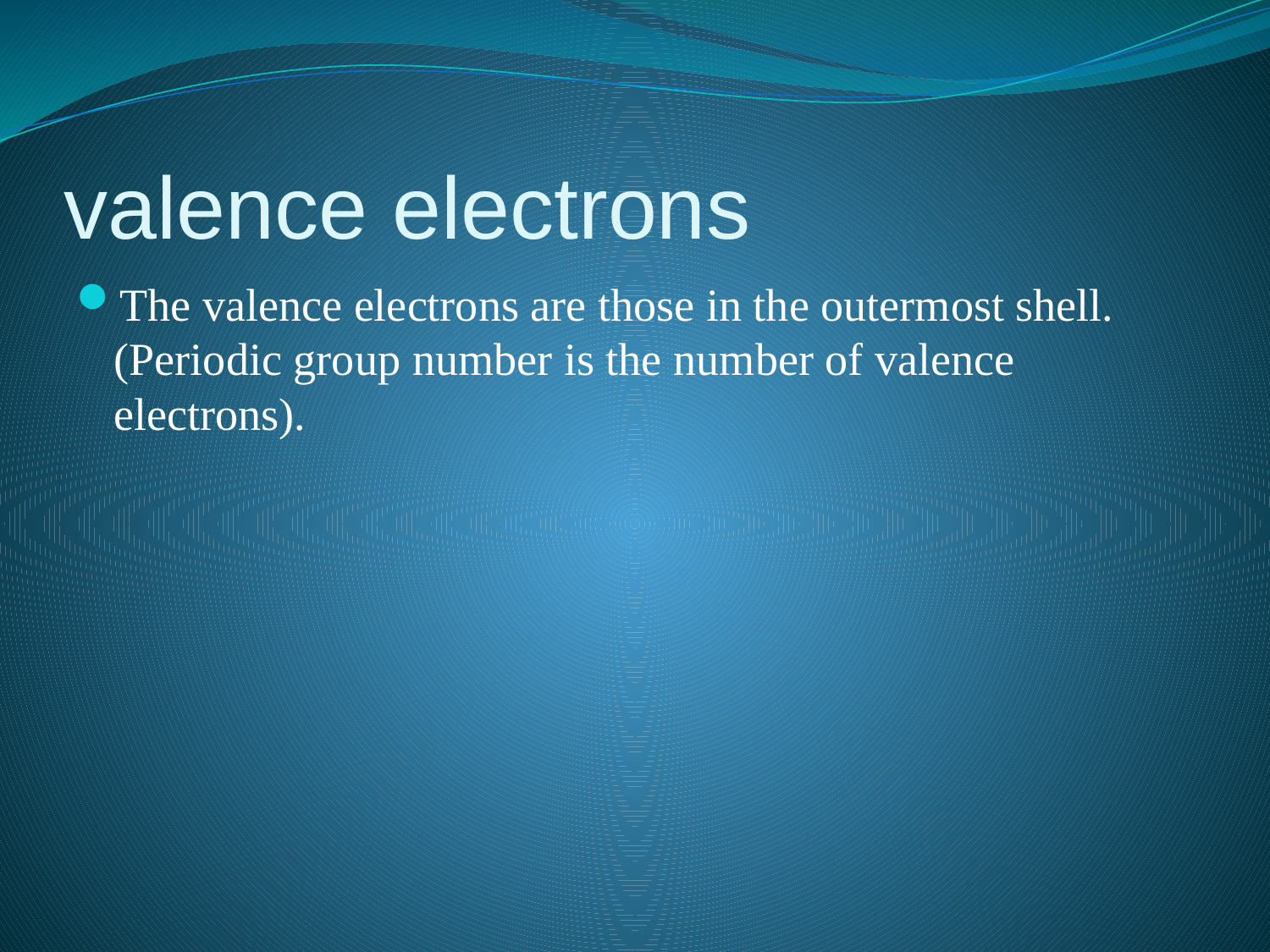

# valence electrons
The valence electrons are those in the outermost shell. (Periodic group number is the number of valence electrons).